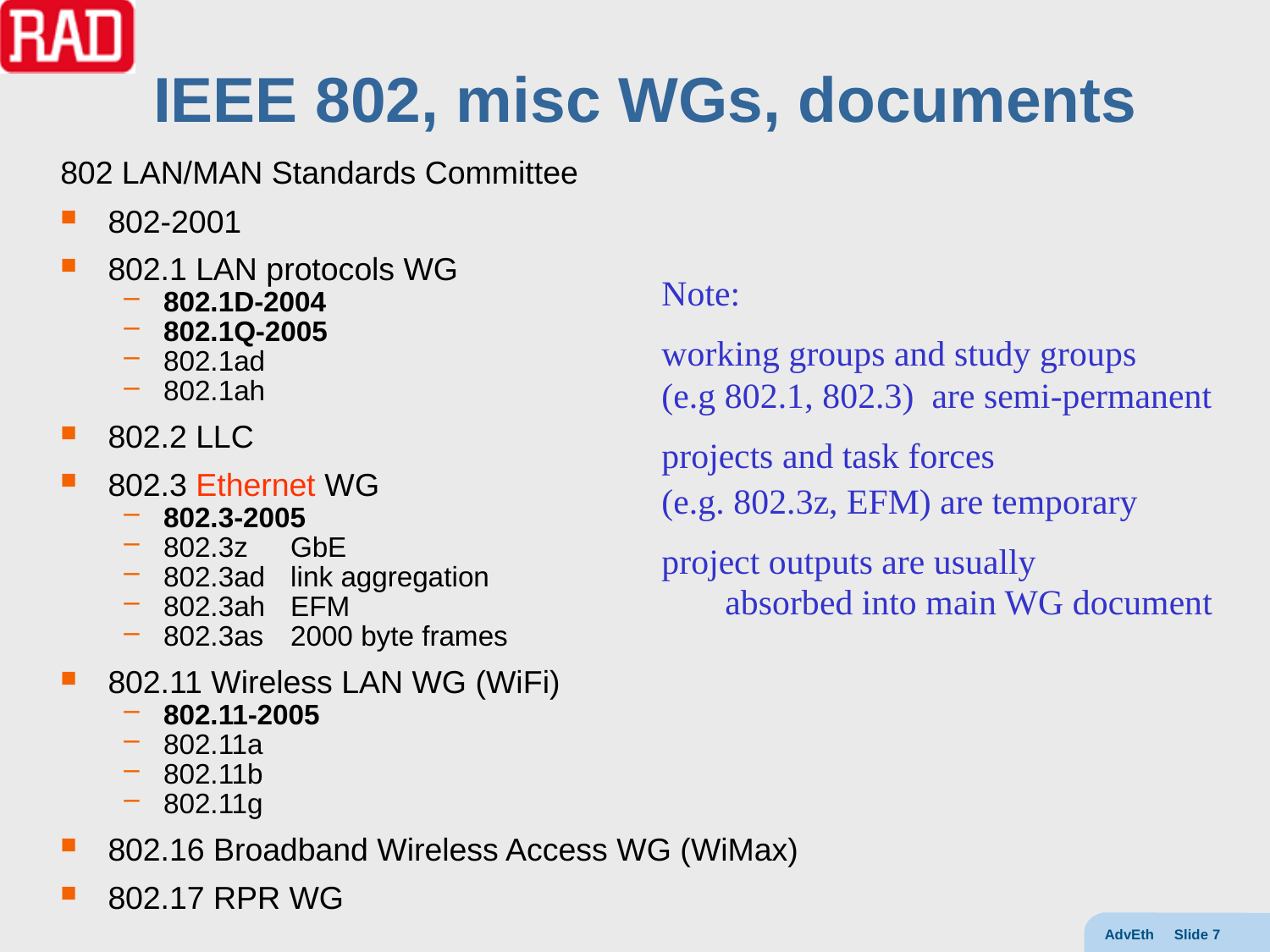

# IEEE 802, misc WGs, documents
802 LAN/MAN Standards Committee
802-2001
802.1 LAN protocols WG
802.1D-2004
802.1Q-2005
802.1ad
802.1ah
802.2 LLC
802.3 Ethernet WG
802.3-2005
802.3z	GbE
802.3ad	link aggregation
802.3ah	EFM
802.3as	2000 byte frames
802.11 Wireless LAN WG (WiFi)
802.11-2005
802.11a
802.11b
802.11g
802.16 Broadband Wireless Access WG (WiMax)
802.17 RPR WG
Note:
working groups and study groups      (e.g 802.1, 802.3)  are semi-permanent
projects and task forces
(e.g. 802.3z, EFM) are temporary
project outputs are usually
absorbed into main WG document
AdvEth     Slide 7